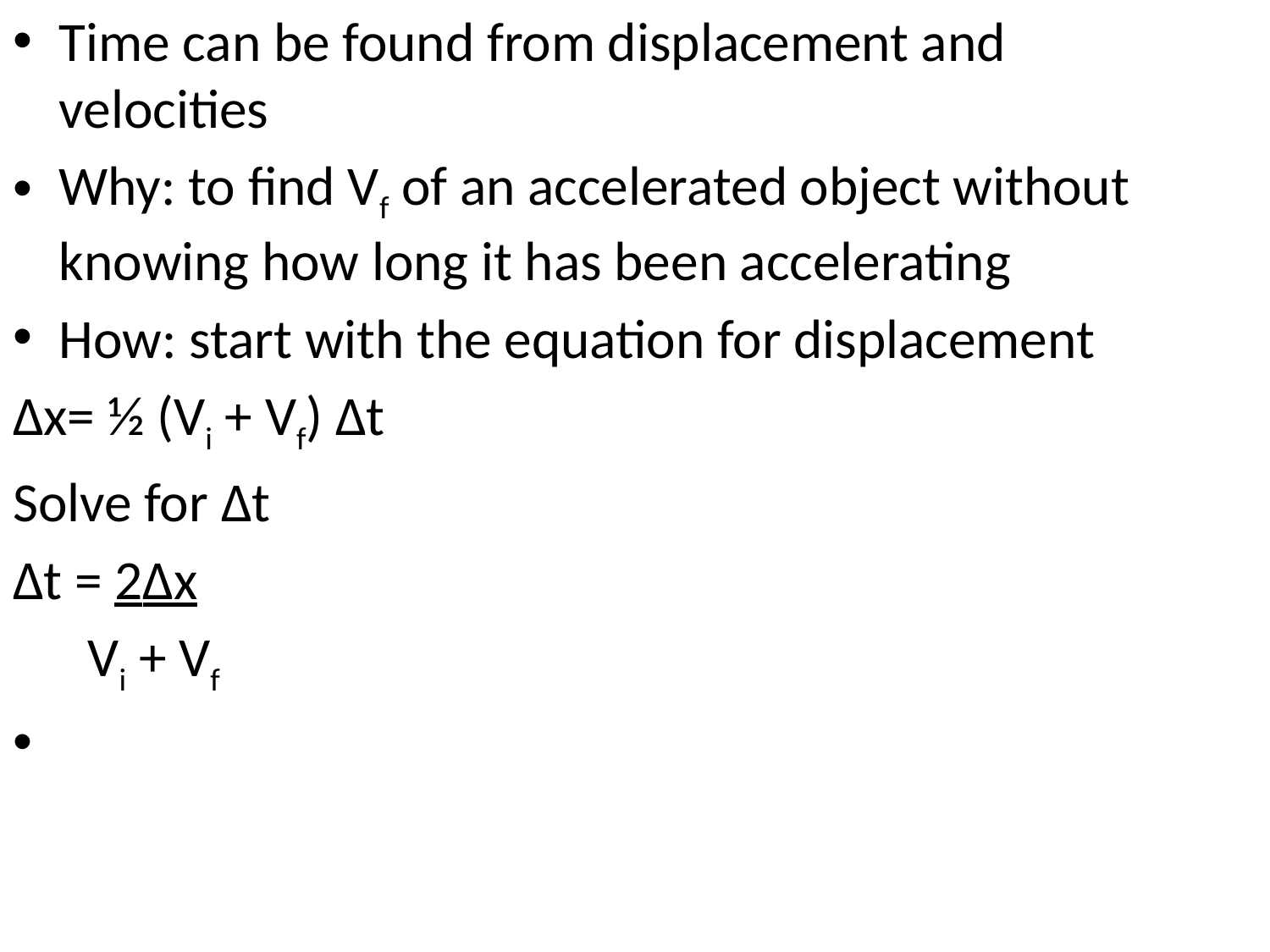

Time can be found from displacement and velocities
Why: to find Vf of an accelerated object without knowing how long it has been accelerating
How: start with the equation for displacement
Δx= ½ (Vi + Vf) Δt
Solve for Δt
Δt = 2Δx
      Vi + Vf